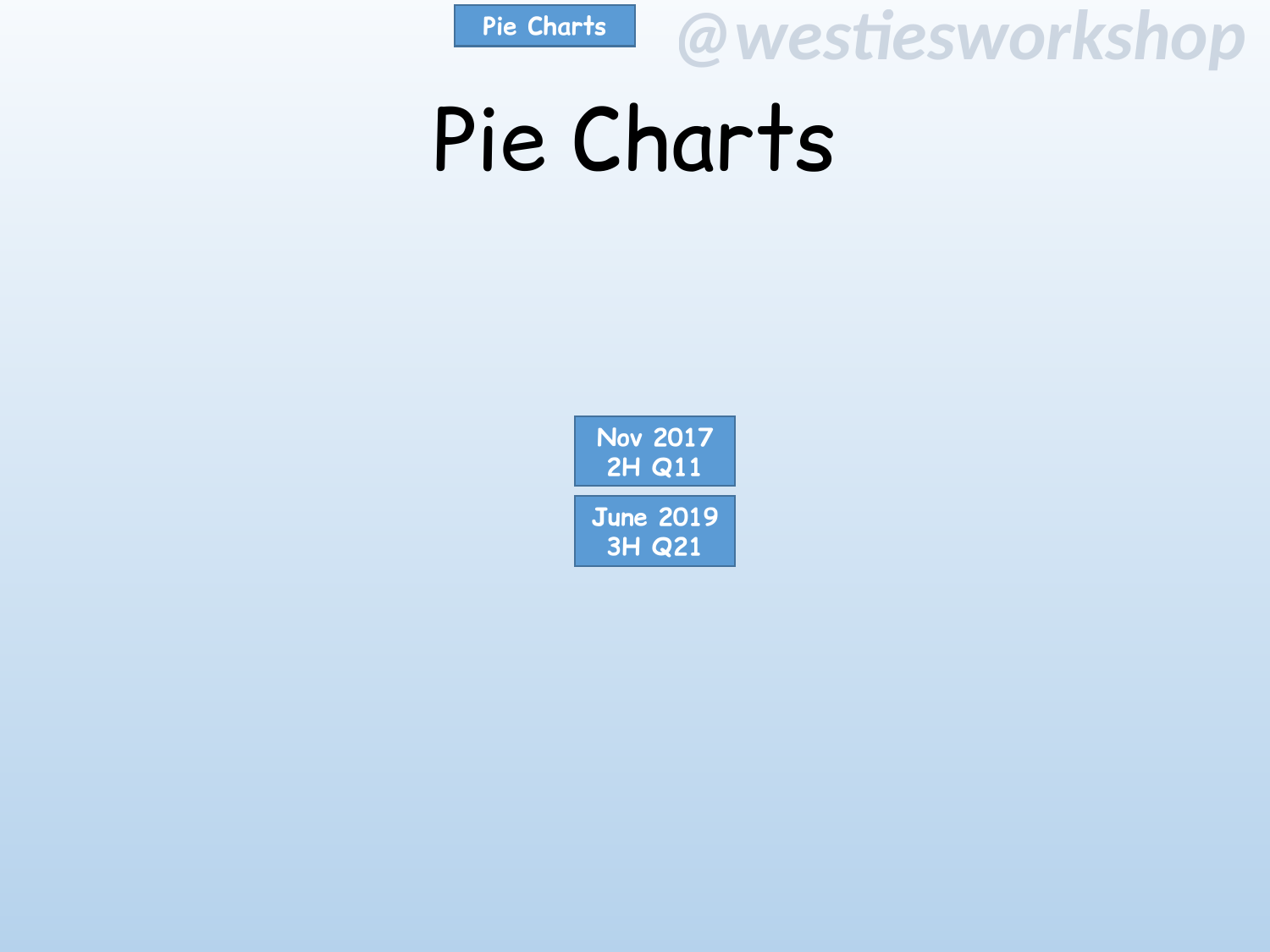

Pie Charts
# Pie Charts
Nov 2017 2H Q11
June 2019 3H Q21